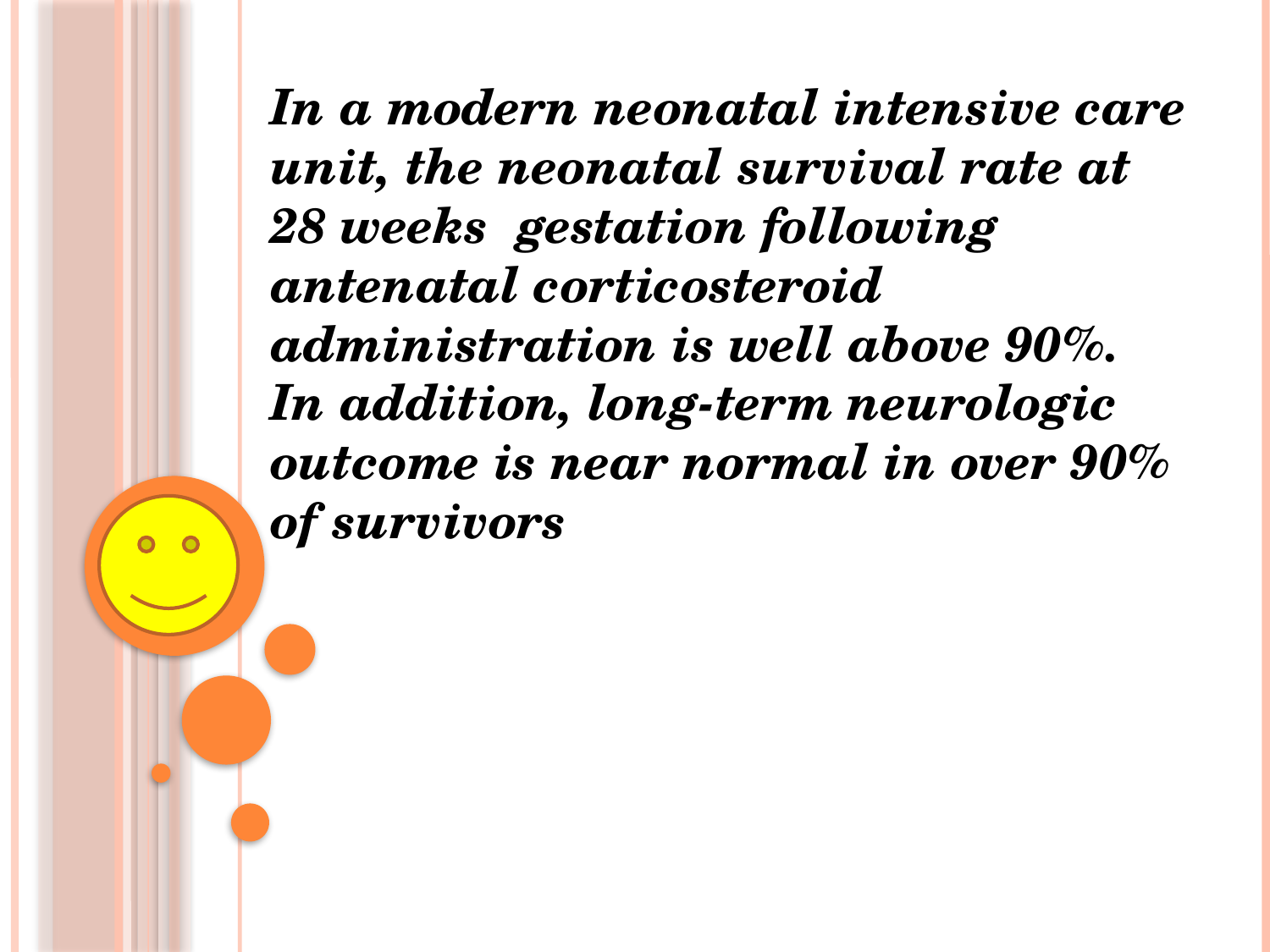

In a modern neonatal intensive care unit, the neonatal survival rate at 28 weeks  gestation following antenatal corticosteroid administration is well above 90%. In addition, long-term neurologic outcome is near normal in over 90% of survivors